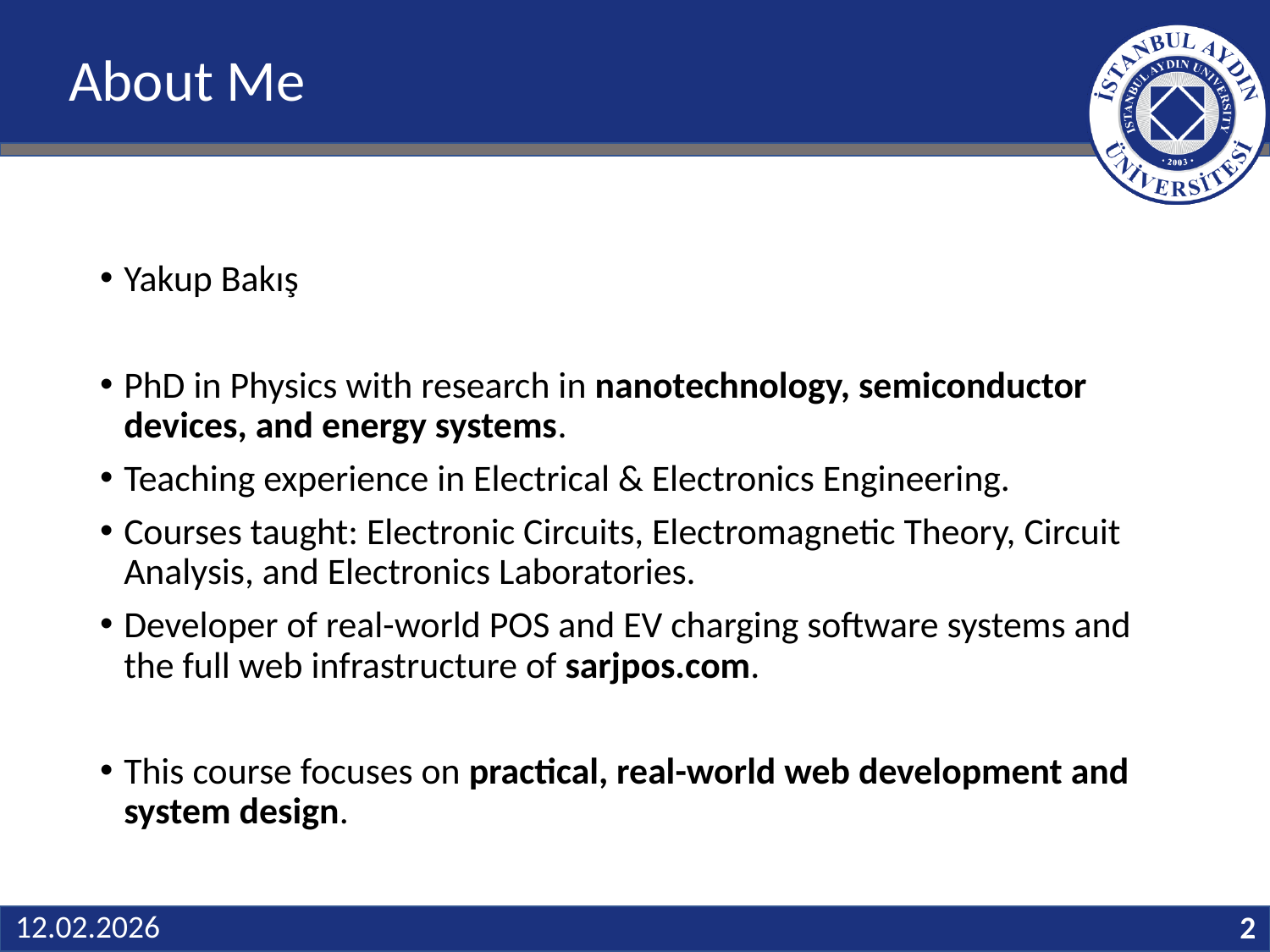

# About Me
Yakup Bakış

PhD in Physics with research in nanotechnology, semiconductor devices, and energy systems.
Teaching experience in Electrical & Electronics Engineering.
Courses taught: Electronic Circuits, Electromagnetic Theory, Circuit Analysis, and Electronics Laboratories.
Developer of real-world POS and EV charging software systems and the full web infrastructure of sarjpos.com.

This course focuses on practical, real-world web development and system design.
2
12.02.2026